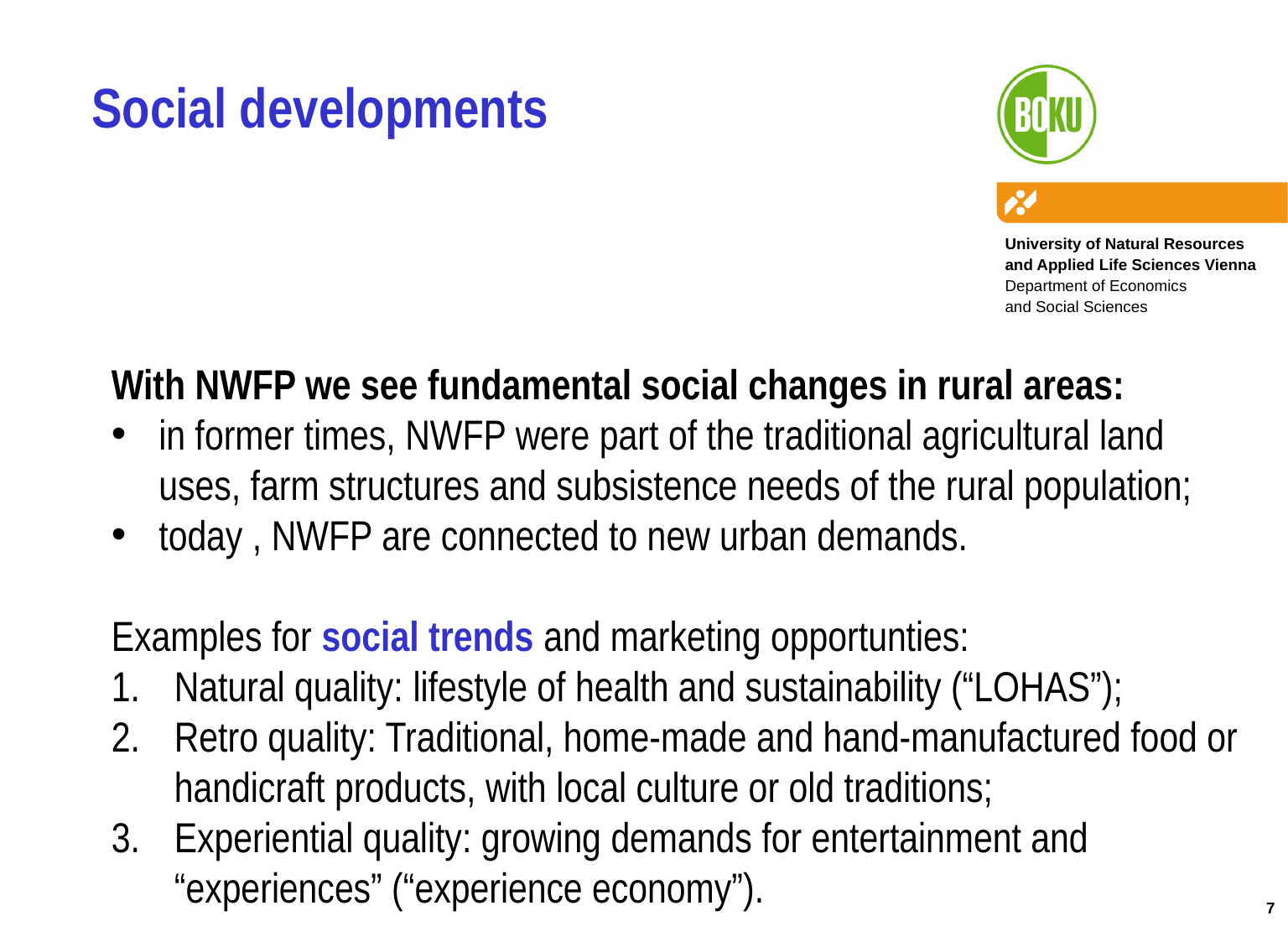

Social developments
With NWFP we see fundamental social changes in rural areas:
in former times, NWFP were part of the traditional agricultural land uses, farm structures and subsistence needs of the rural population;
today , NWFP are connected to new urban demands.

Examples for social trends and marketing opportunties:
Natural quality: lifestyle of health and sustainability (“LOHAS”);
Retro quality: Traditional, home-made and hand-manufactured food or handicraft products, with local culture or old traditions;
Experiential quality: growing demands for entertainment and “experiences” (“experience economy”).
7